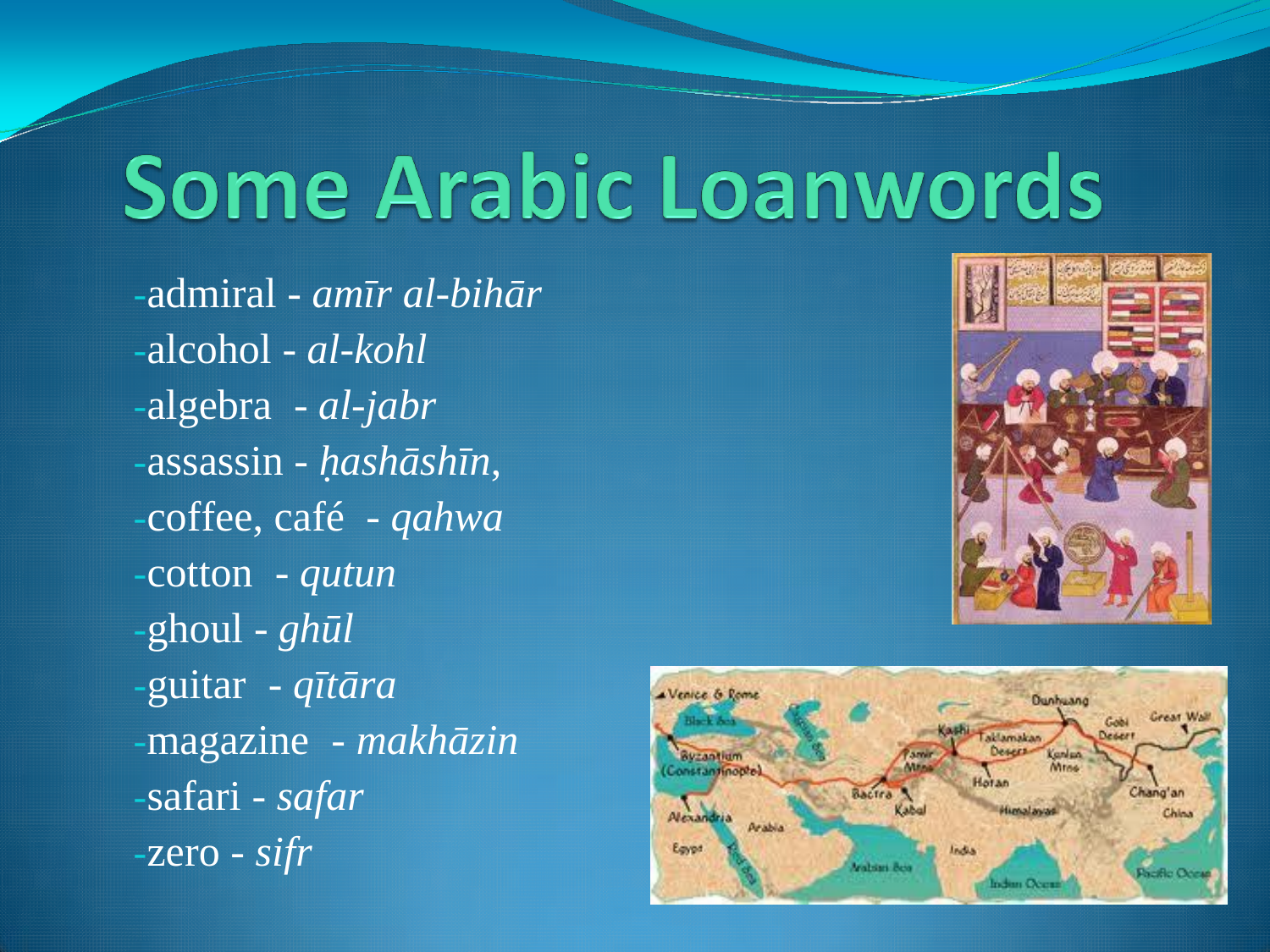

-admiral - amīr al-bihār
-alcohol - al-kohl
-algebra	- al-jabr
-assassin - ḥashāshīn,
-coffee, café	- qahwa
-cotton	- qutun
-ghoul - ghūl
-guitar	- qītāra
-magazine	- makhāzin
-safari - safar
-zero - sifr